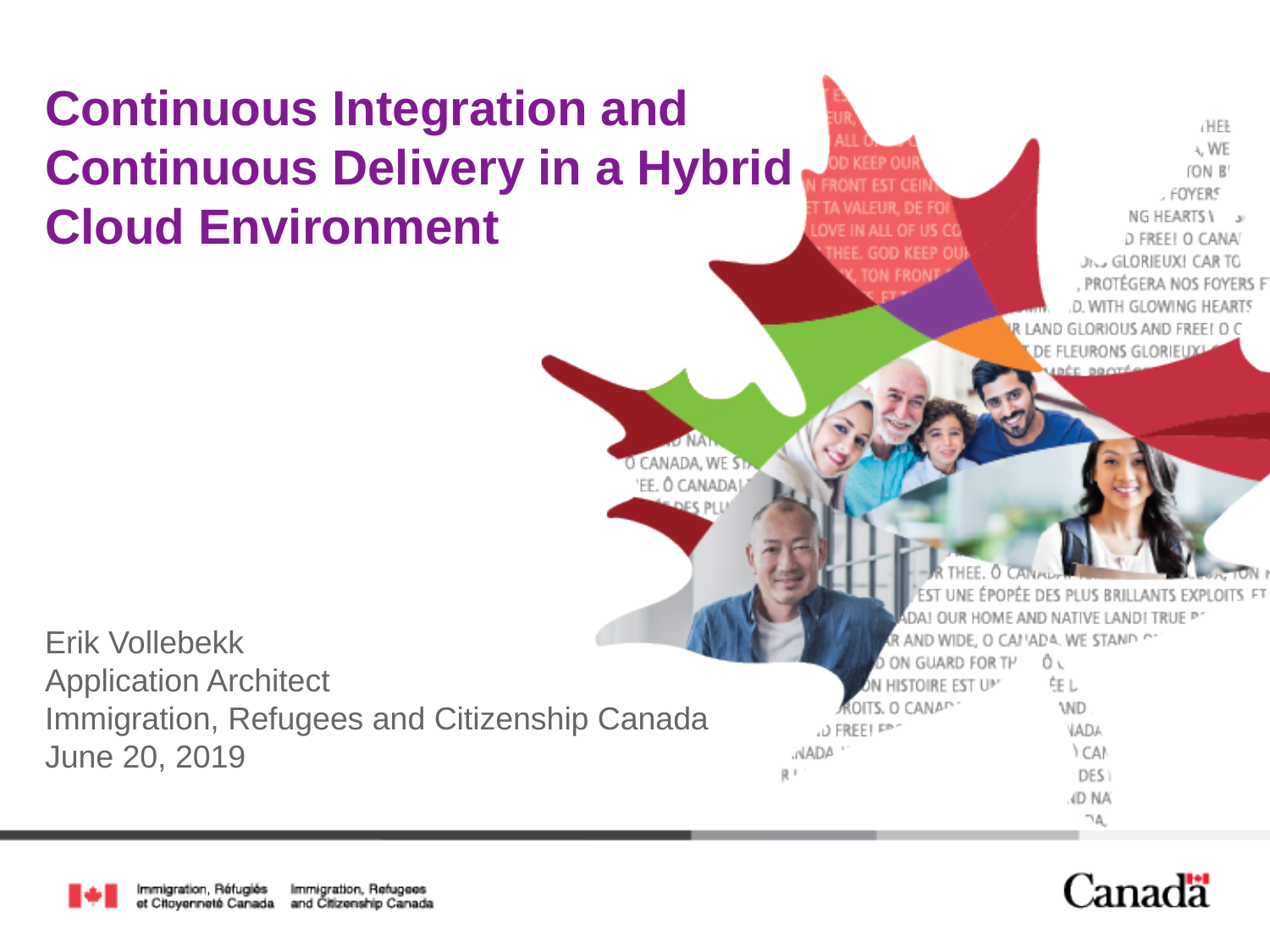

Continuous Integration and Continuous Delivery in a Hybrid Cloud Environment
Erik Vollebekk
Application Architect
Immigration, Refugees and Citizenship Canada
June 20, 2019